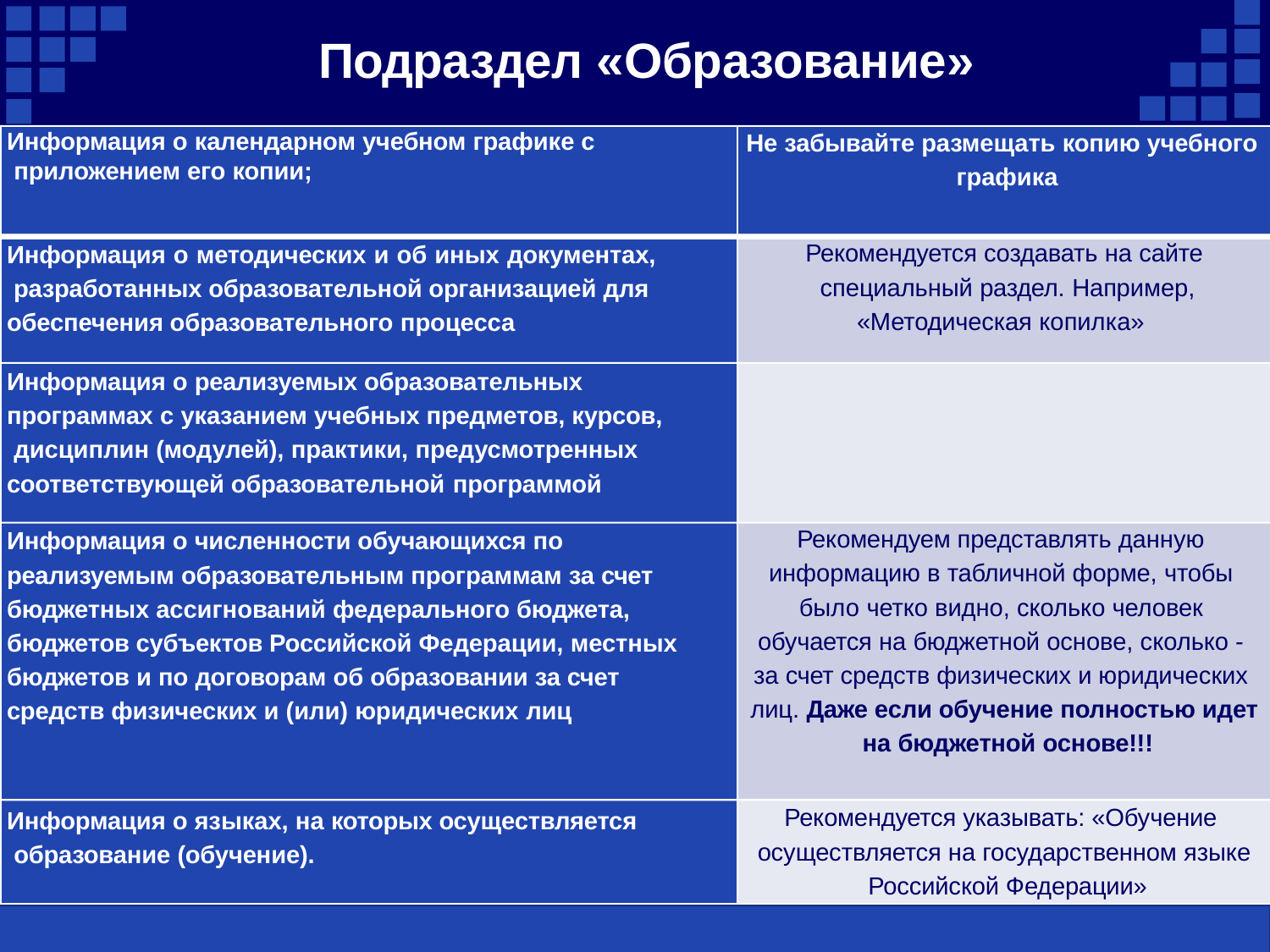

# Подраздел «Образование»
Не забывайте размещать копию учебного  графика
Информация о календарном учебном графике с  приложением его копии;

Информация о методических и об иных документах,  разработанных образовательной организацией для  обеспечения образовательного процесса

Информация о реализуемых образовательных  программах с указанием учебных предметов, курсов,  дисциплин (модулей), практики, предусмотренных  соответствующей образовательной программой
Информация о численности обучающихся по  реализуемым образовательным программам за счет  бюджетных ассигнований федерального бюджета,  бюджетов субъектов Российской Федерации, местных  бюджетов и по договорам об образовании за счет  средств физических и (или) юридических лиц

Информация о языках, на которых осуществляется  образование (обучение).

Рекомендуется создавать на сайте  специальный раздел. Например,
«Методическая копилка»
Рекомендуем представлять данную  информацию в табличной форме, чтобы  было четко видно, сколько человек  обучается на бюджетной основе, сколько -  за счет средств физических и юридических  лиц. Даже если обучение полностью идет  на бюджетной основе!!!

Рекомендуется указывать: «Обучение  осуществляется на государственном языке  Российской Федерации»